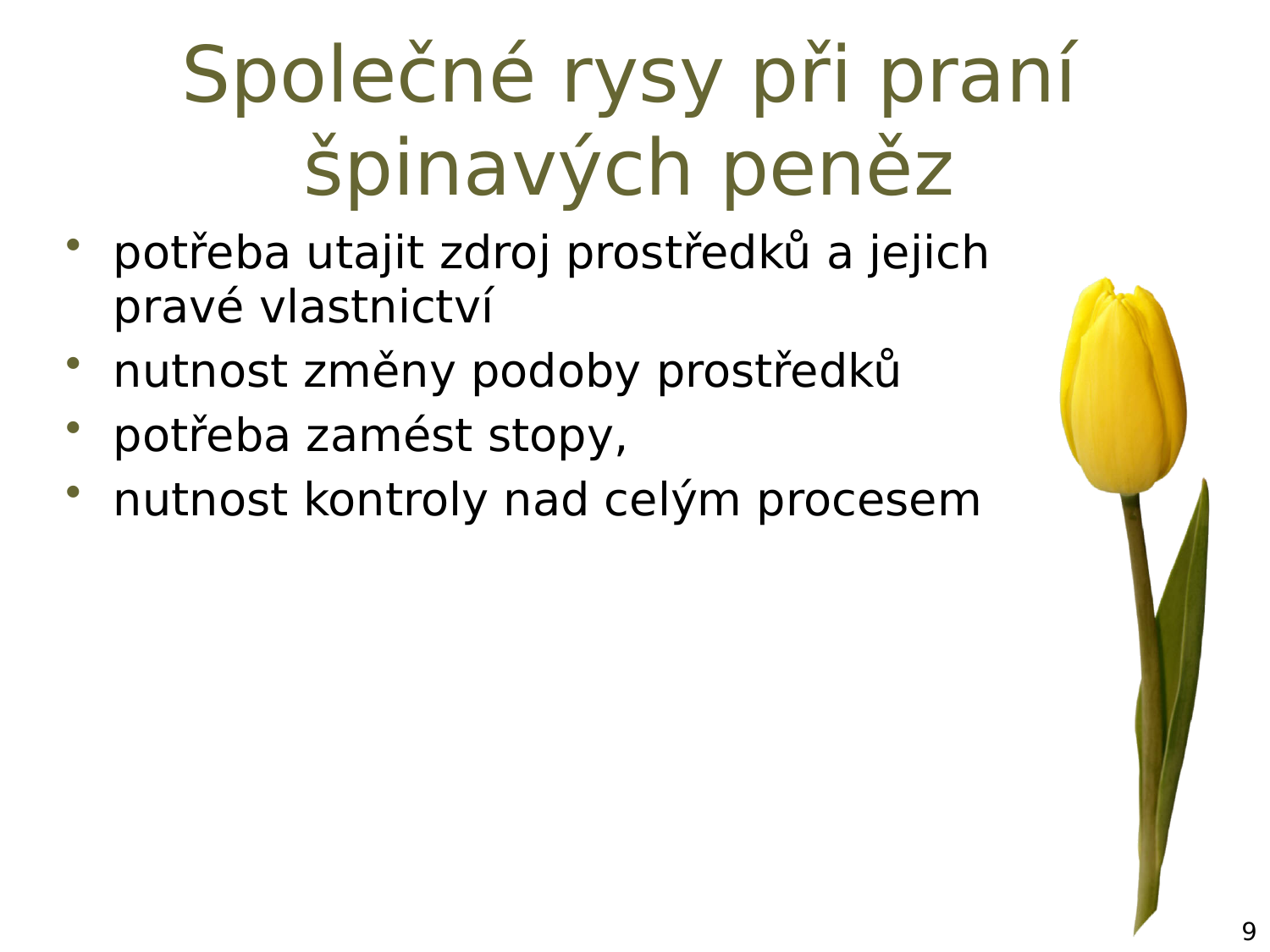

# Společné rysy při praní špinavých peněz
potřeba utajit zdroj prostředků a jejich pravé vlastnictví
nutnost změny podoby prostředků
potřeba zamést stopy,
nutnost kontroly nad celým procesem
9